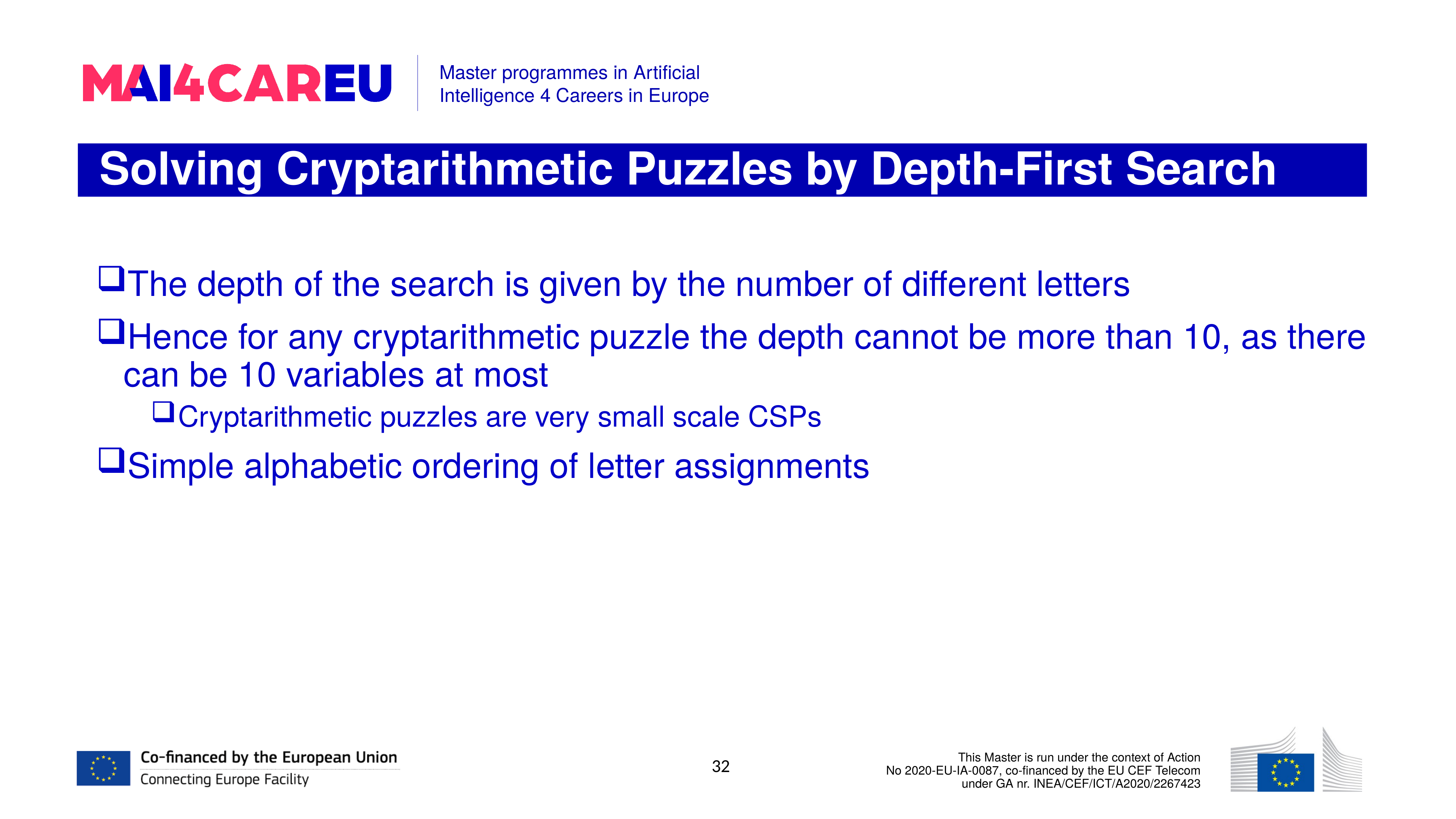

Solving Cryptarithmetic Puzzles by Depth-First Search
The depth of the search is given by the number of different letters
Hence for any cryptarithmetic puzzle the depth cannot be more than 10, as there can be 10 variables at most
Cryptarithmetic puzzles are very small scale CSPs
Simple alphabetic ordering of letter assignments

32